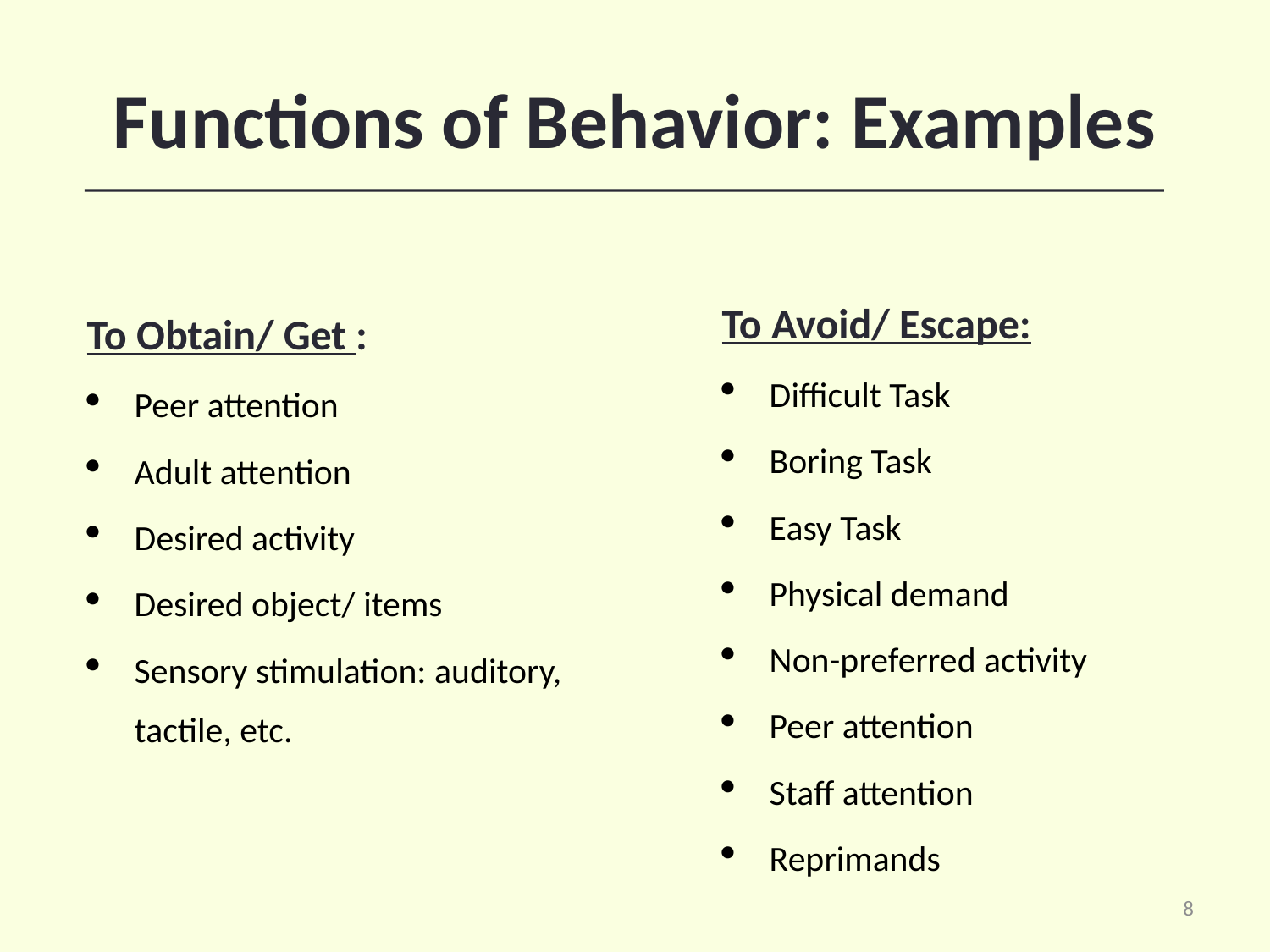

# Functions of Behavior: Examples

To Avoid/ Escape:
Difficult Task
Boring Task
Easy Task
Physical demand
Non-preferred activity
Peer attention
Staff attention
Reprimands

To Obtain/ Get :
Peer attention
Adult attention
Desired activity
Desired object/ items
Sensory stimulation: auditory, tactile, etc.
8